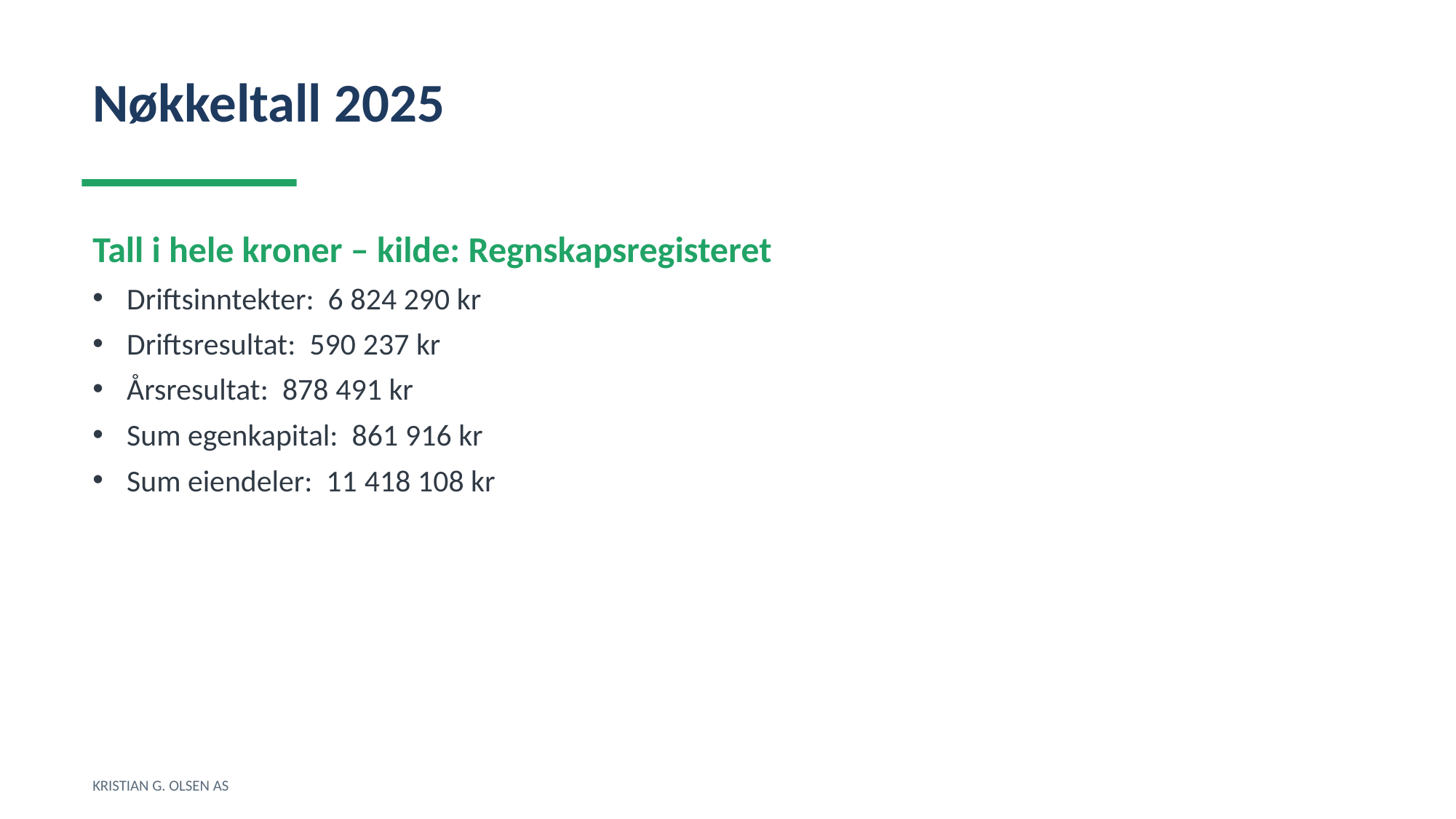

Nøkkeltall 2025

Tall i hele kroner – kilde: Regnskapsregisteret
Driftsinntekter:  6 824 290 kr
Driftsresultat:  590 237 kr
Årsresultat:  878 491 kr
Sum egenkapital:  861 916 kr
Sum eiendeler:  11 418 108 kr
KRISTIAN G. OLSEN AS